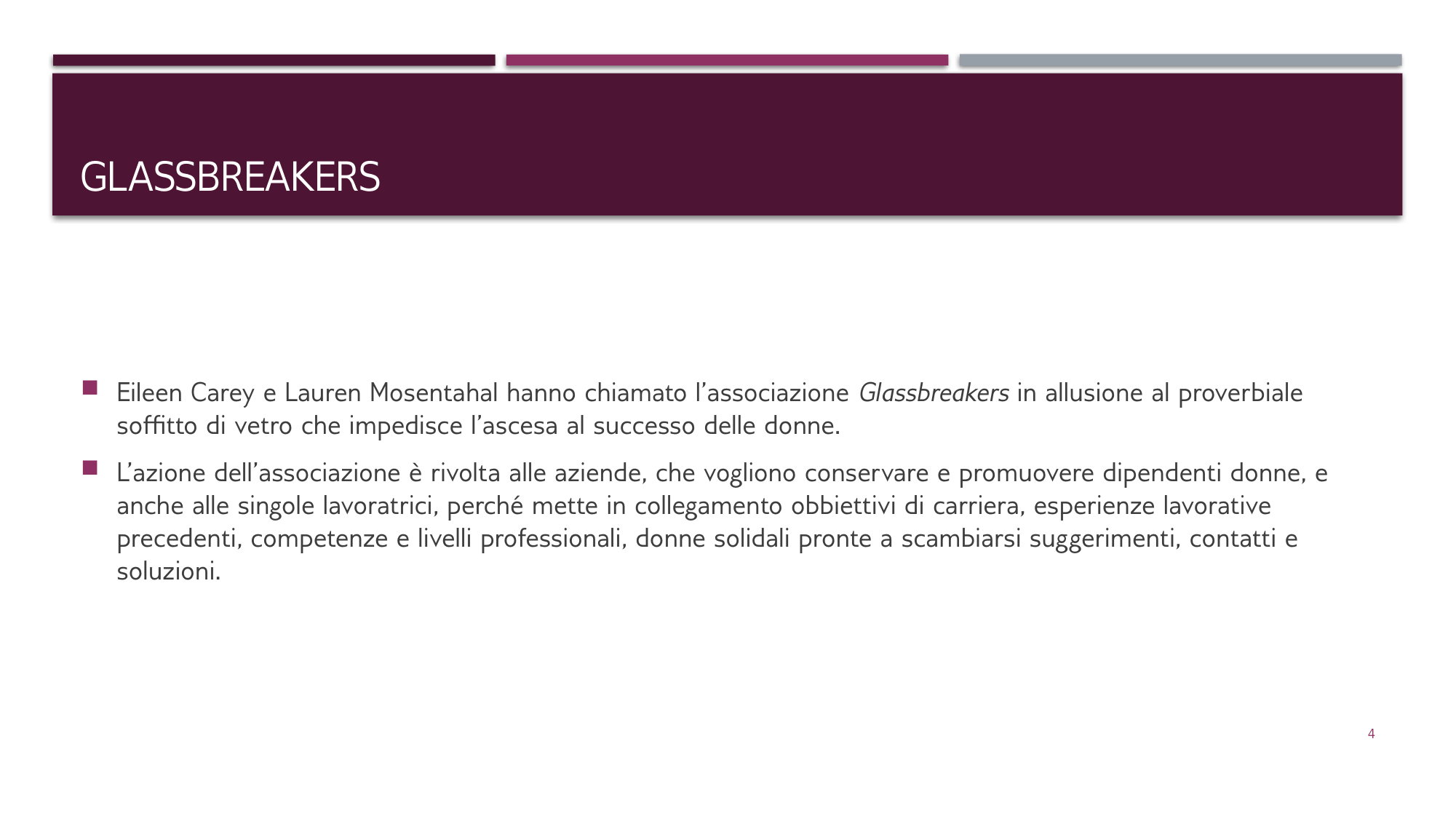

# glassbrEakers
Eileen Carey e Lauren Mosentahal hanno chiamato l’associazione Glassbreakers in allusione al proverbiale soffitto di vetro che impedisce l’ascesa al successo delle donne.
L’azione dell’associazione è rivolta alle aziende, che vogliono conservare e promuovere dipendenti donne, e anche alle singole lavoratrici, perché mette in collegamento obbiettivi di carriera, esperienze lavorative precedenti, competenze e livelli professionali, donne solidali pronte a scambiarsi suggerimenti, contatti e soluzioni.
4